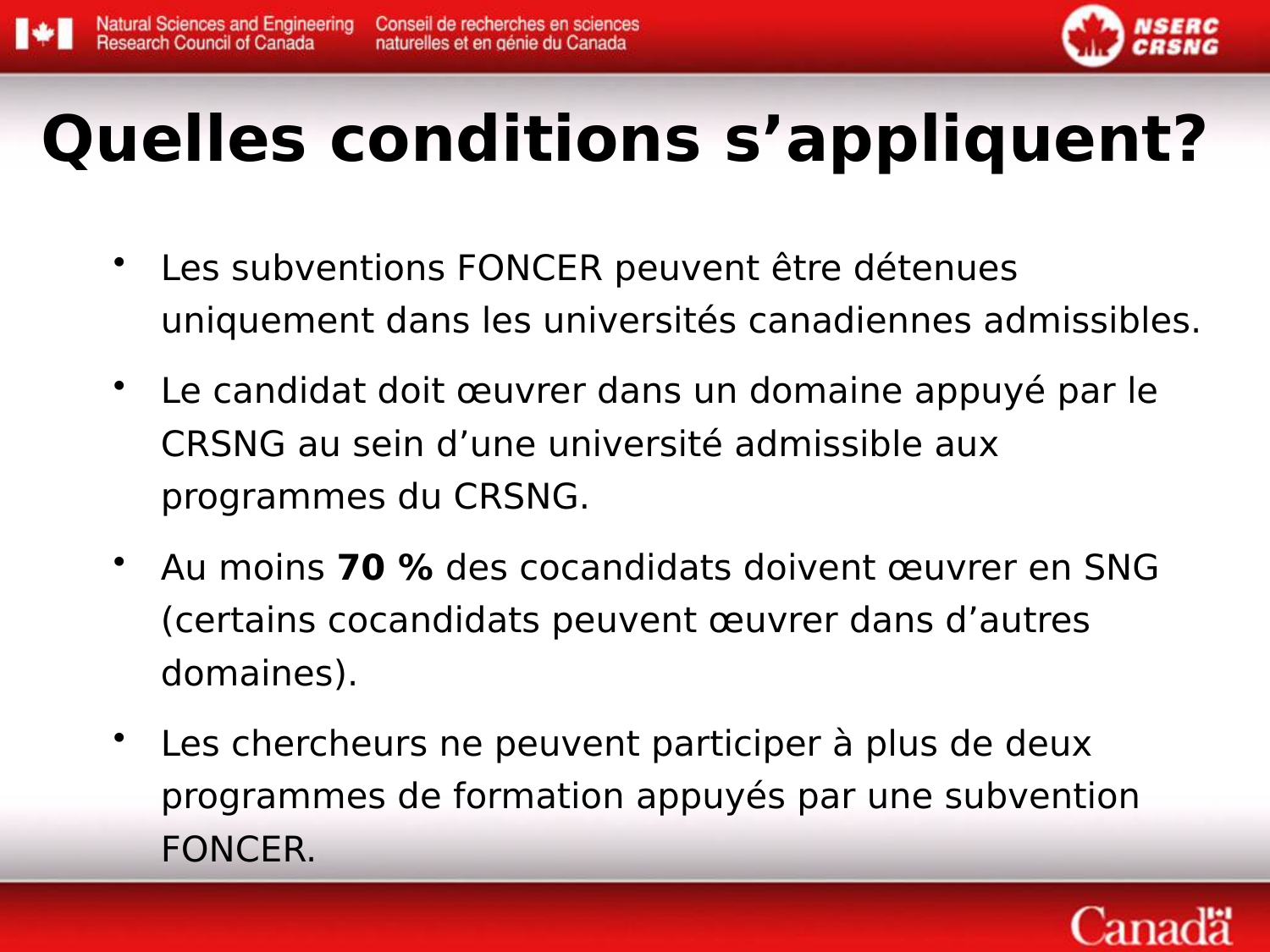

Quelles conditions s’appliquent?
Les subventions FONCER peuvent être détenues uniquement dans les universités canadiennes admissibles.
Le candidat doit œuvrer dans un domaine appuyé par le CRSNG au sein d’une université admissible aux programmes du CRSNG.
Au moins 70 % des cocandidats doivent œuvrer en SNG (certains cocandidats peuvent œuvrer dans d’autres domaines).
Les chercheurs ne peuvent participer à plus de deux programmes de formation appuyés par une subvention FONCER.